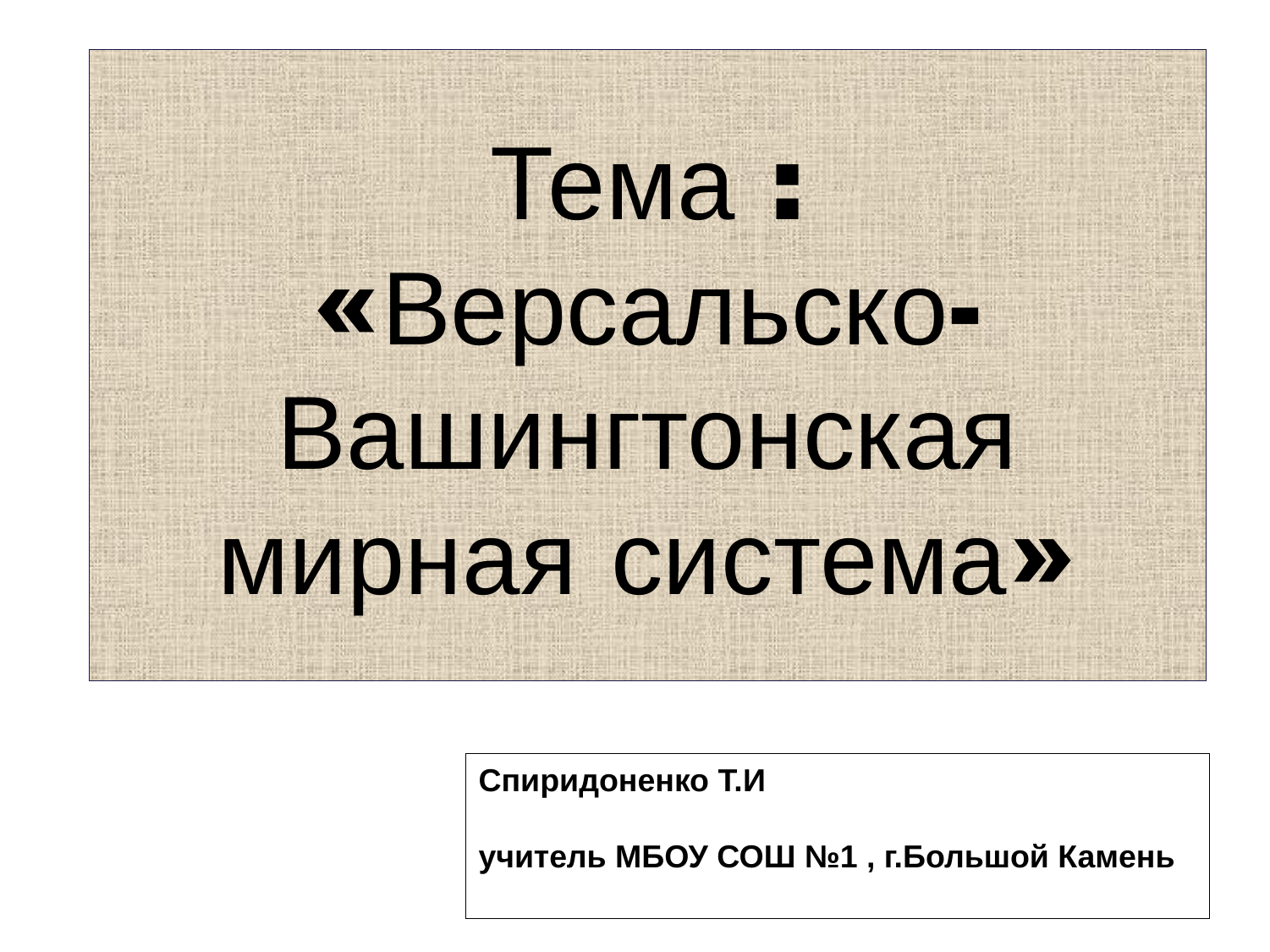

# Тема : «Версальско-Вашингтонская мирная система»
Спиридоненко Т.И

учитель МБОУ СОШ №1 , г.Большой Камень